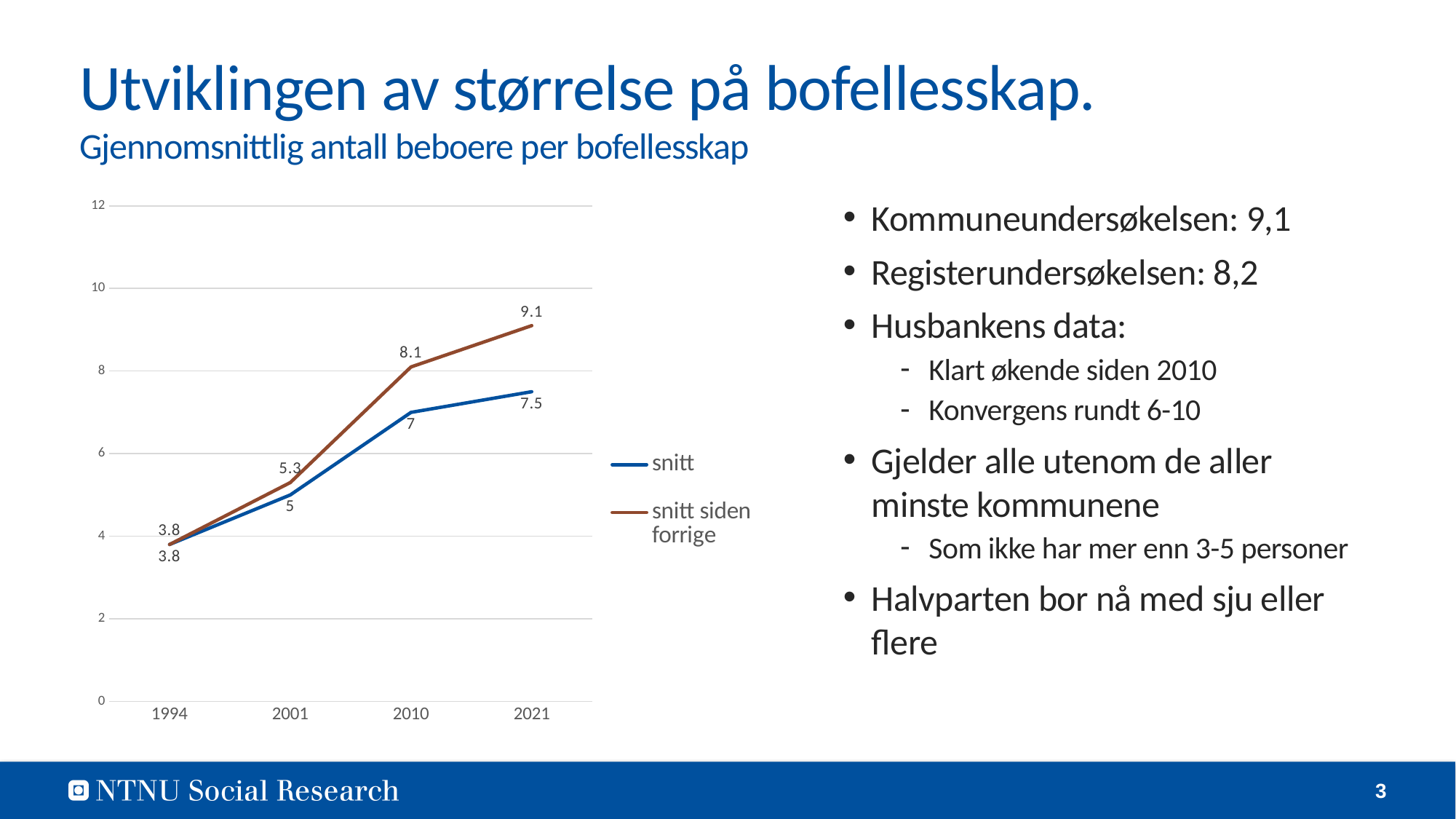

# Utviklingen av størrelse på bofellesskap. Gjennomsnittlig antall beboere per bofellesskap
Kommuneundersøkelsen: 9,1
Registerundersøkelsen: 8,2
Husbankens data:
Klart økende siden 2010
Konvergens rundt 6-10
Gjelder alle utenom de aller minste kommunene
Som ikke har mer enn 3-5 personer
Halvparten bor nå med sju eller flere

### Chart

| Category | snitt | snitt siden forrige  |
|---|---|---|
| 1994 | 3.8 | 3.8 |
| 2001 | 5.0 | 5.3 |
| 2010 | 7.0 | 8.1 |
| 2021 | 7.5 | 9.1 |